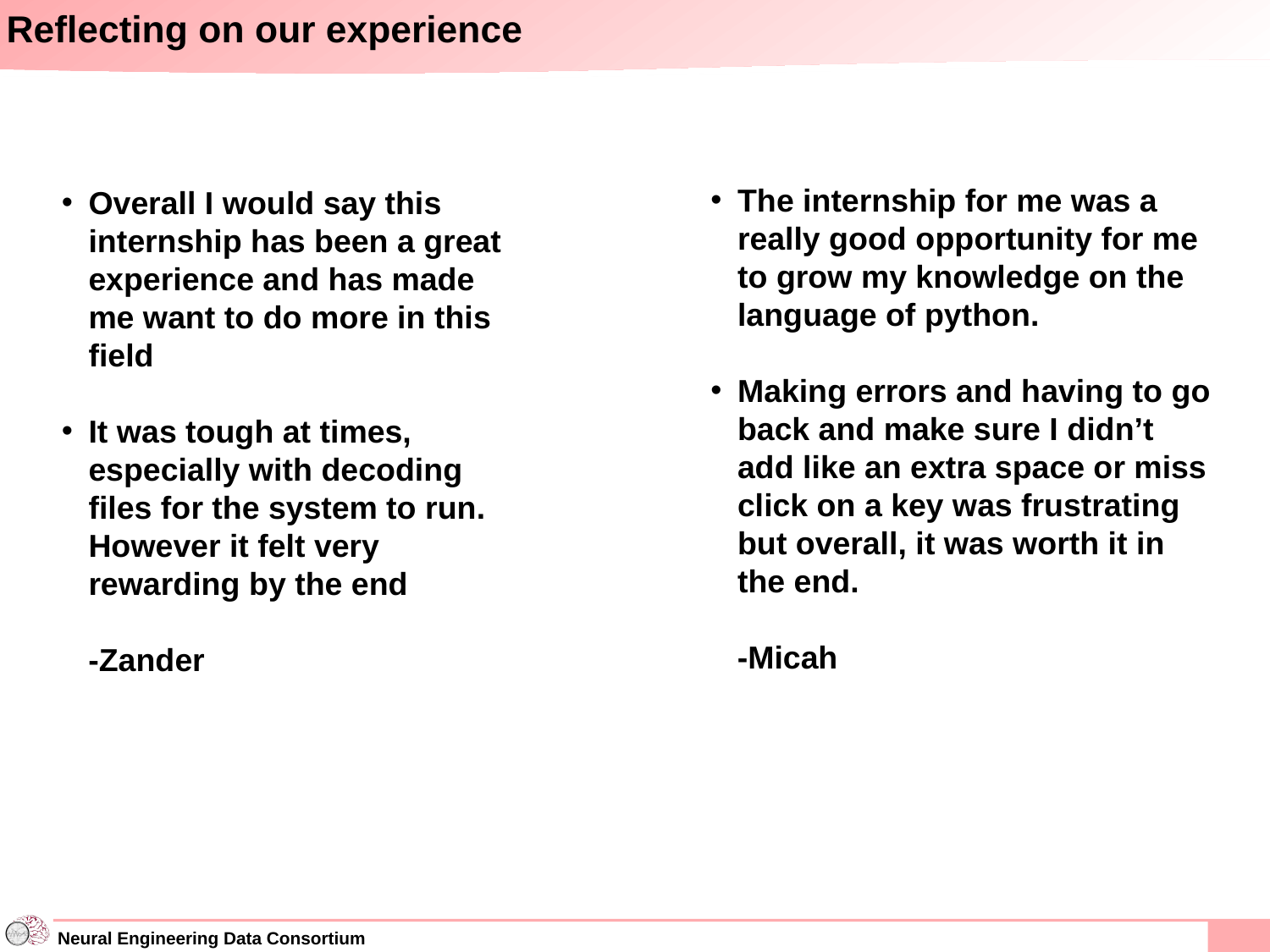

# Reflecting on our experience
The internship for me was a really good opportunity for me to grow my knowledge on the language of python.

Making errors and having to go back and make sure I didn’t add like an extra space or miss click on a key was frustrating but overall, it was worth it in the end.

   -Micah
Overall I would say this internship has been a great experience and has made me want to do more in this field

It was tough at times, especially with decoding files for the system to run. However it felt very rewarding by the end

   -Zander
13